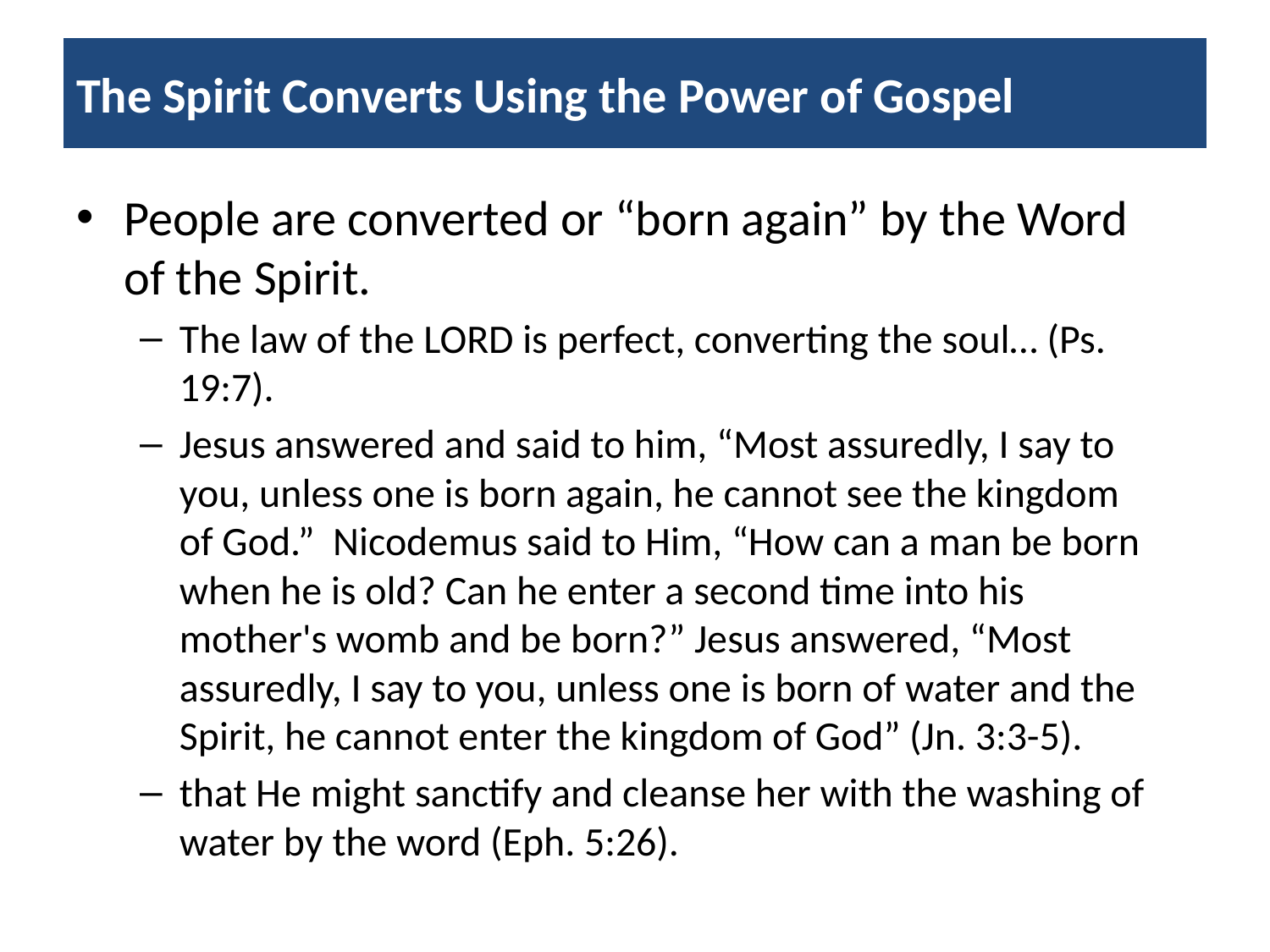

# The Spirit Converts Using the Power of Gospel
People are converted or “born again” by the Word of the Spirit.
The law of the LORD is perfect, converting the soul… (Ps. 19:7).
Jesus answered and said to him, “Most assuredly, I say to you, unless one is born again, he cannot see the kingdom of God.”  Nicodemus said to Him, “How can a man be born when he is old? Can he enter a second time into his mother's womb and be born?” Jesus answered, “Most assuredly, I say to you, unless one is born of water and the Spirit, he cannot enter the kingdom of God” (Jn. 3:3-5).
that He might sanctify and cleanse her with the washing of water by the word (Eph. 5:26).